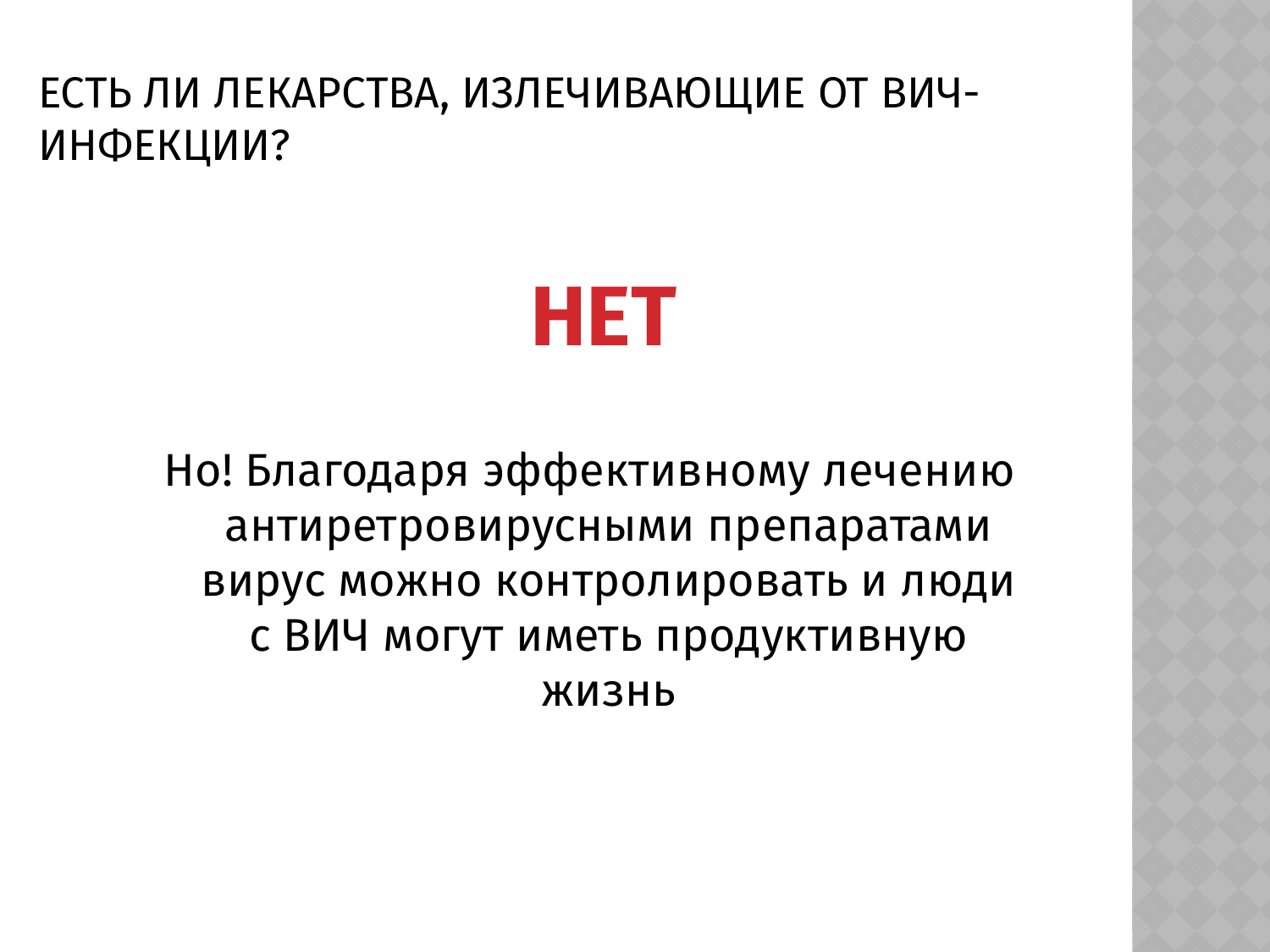

# ЕСТЬ ЛИ Лекарства, излечивающИЕ от ВИЧ-инфекции?
НЕТ
Но! Благодаря эффективному лечению антиретровирусными препаратами вирус можно контролировать и люди с ВИЧ могут иметь продуктивную жизнь